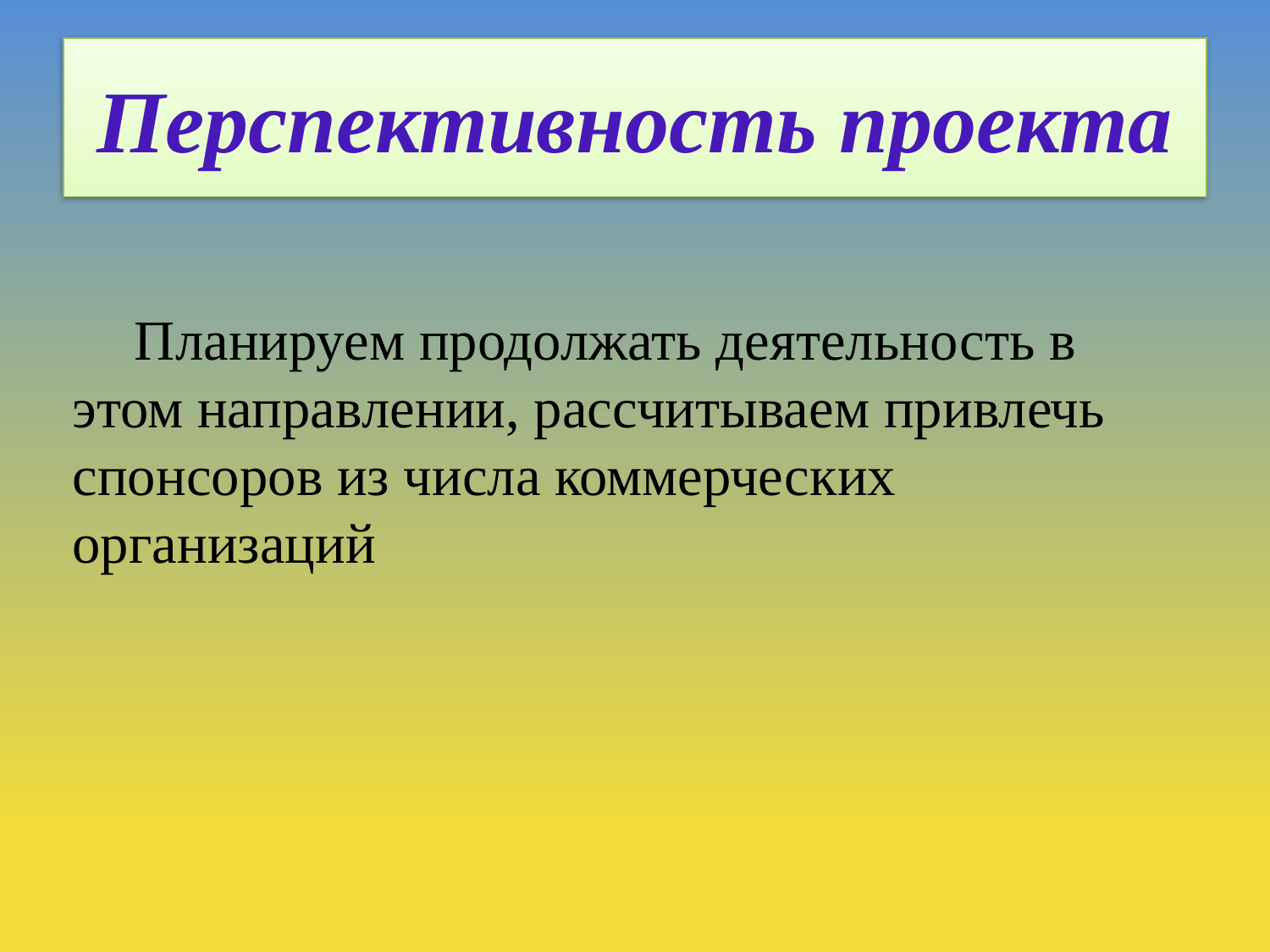

# Перспективность проекта
Планируем продолжать деятельность в этом направлении, рассчитываем привлечь спонсоров из числа коммерческих организаций